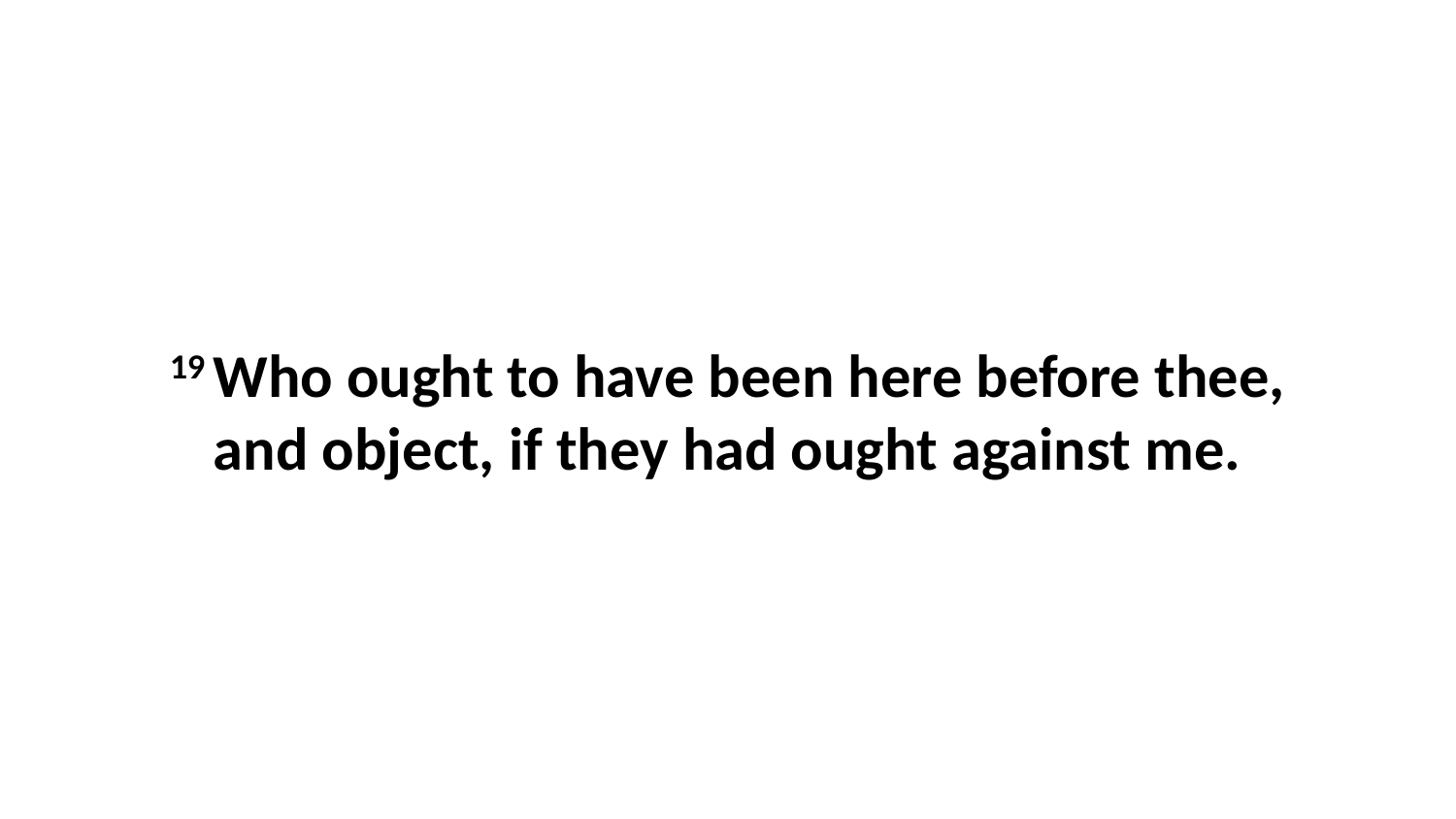

19 Who ought to have been here before thee, and object, if they had ought against me.